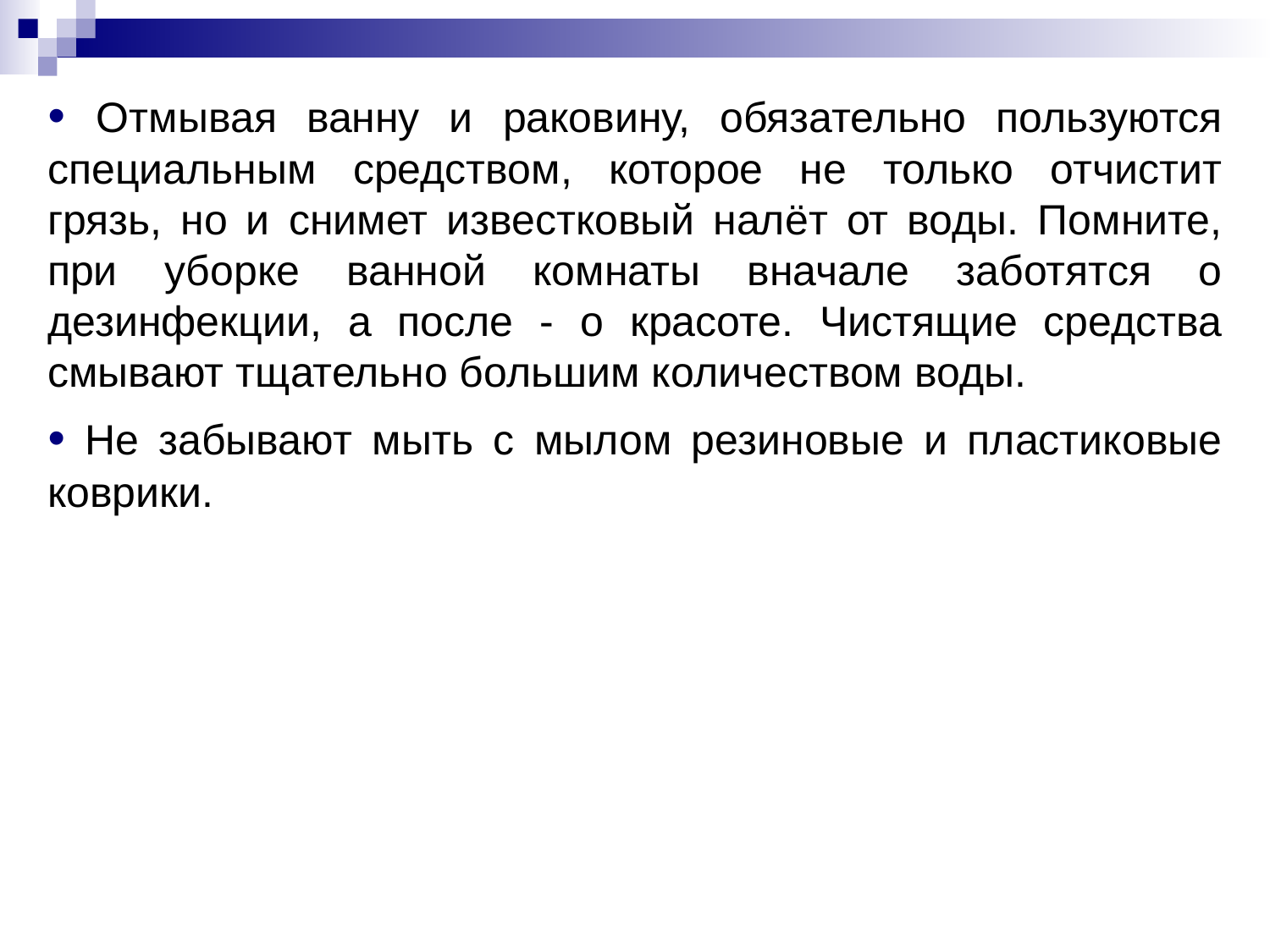

• Отмывая ванну и раковину, обязательно пользуются специальным средством, которое не только отчистит грязь, но и снимет известковый налёт от воды. Помните, при уборке ванной комнаты вначале заботятся о дезинфекции, а после - о красоте. Чистящие средства смывают тщательно большим количеством воды.
• Не забывают мыть с мылом резиновые и пластиковые коврики.